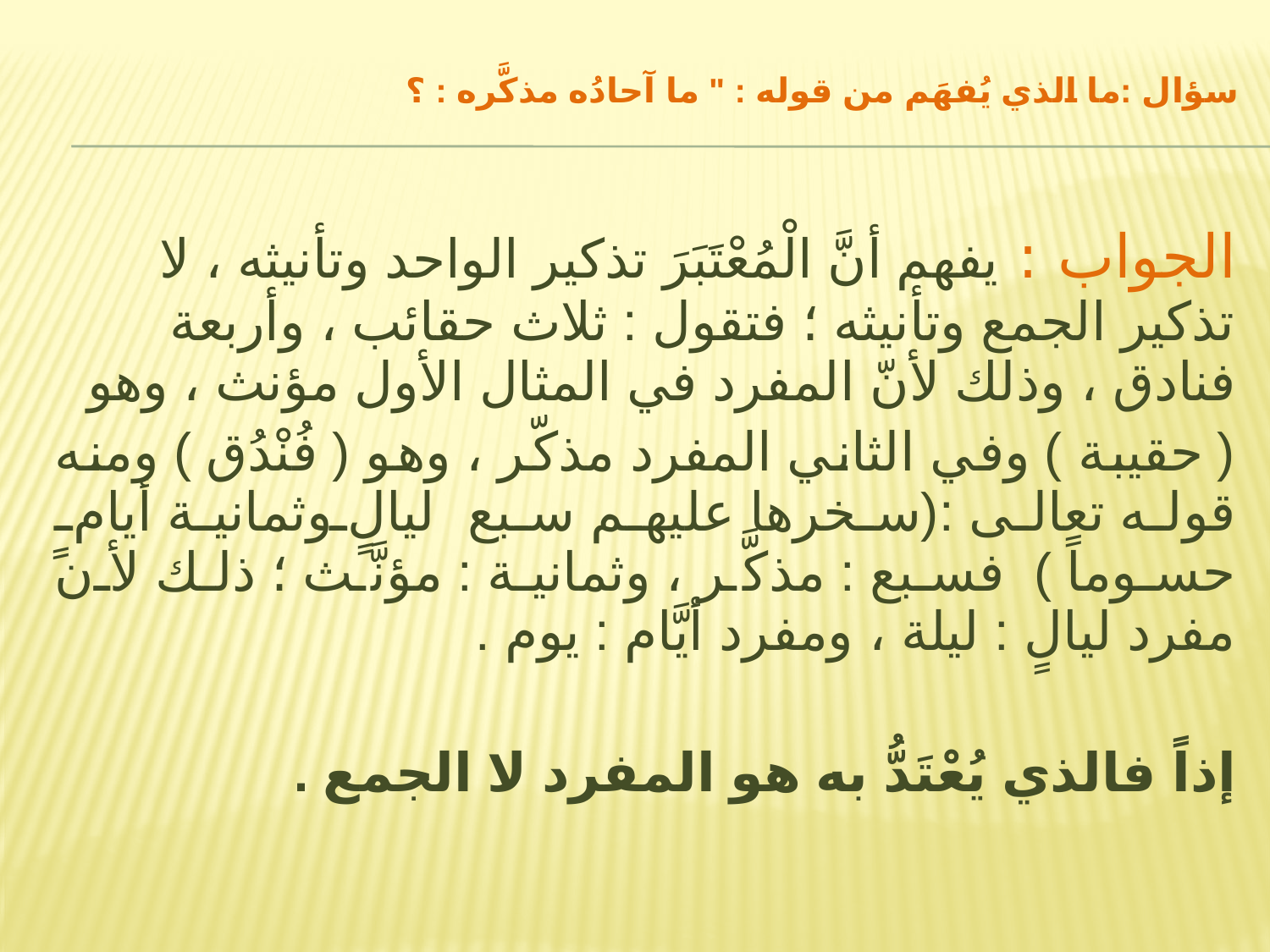

# سؤال :ما الذي يُفهَم من قوله : " ما آحادُه مذكَّره : ؟
الجواب : يفهم أنَّ الْمُعْتَبَرَ تذكير الواحد وتأنيثه ، لا تذكير الجمع وتأنيثه ؛ فتقول : ثلاث حقائب ، وأربعة فنادق ، وذلك لأنّ المفرد في المثال الأول مؤنث ، وهو
( حقيبة ) وفي الثاني المفرد مذكّر ، وهو ( فُنْدُق ) ومنه قوله تعالى :(سخرها عليهم سبع ليالٍ وثمانية أيامٍ حسوماً )  فسبع : مذكَّر ، وثمانية : مؤنَّث ؛ ذلك لأن مفرد ليالٍ : ليلة ، ومفرد أيَّام : يوم .

إذاً فالذي يُعْتَدُّ به هو المفرد لا الجمع .